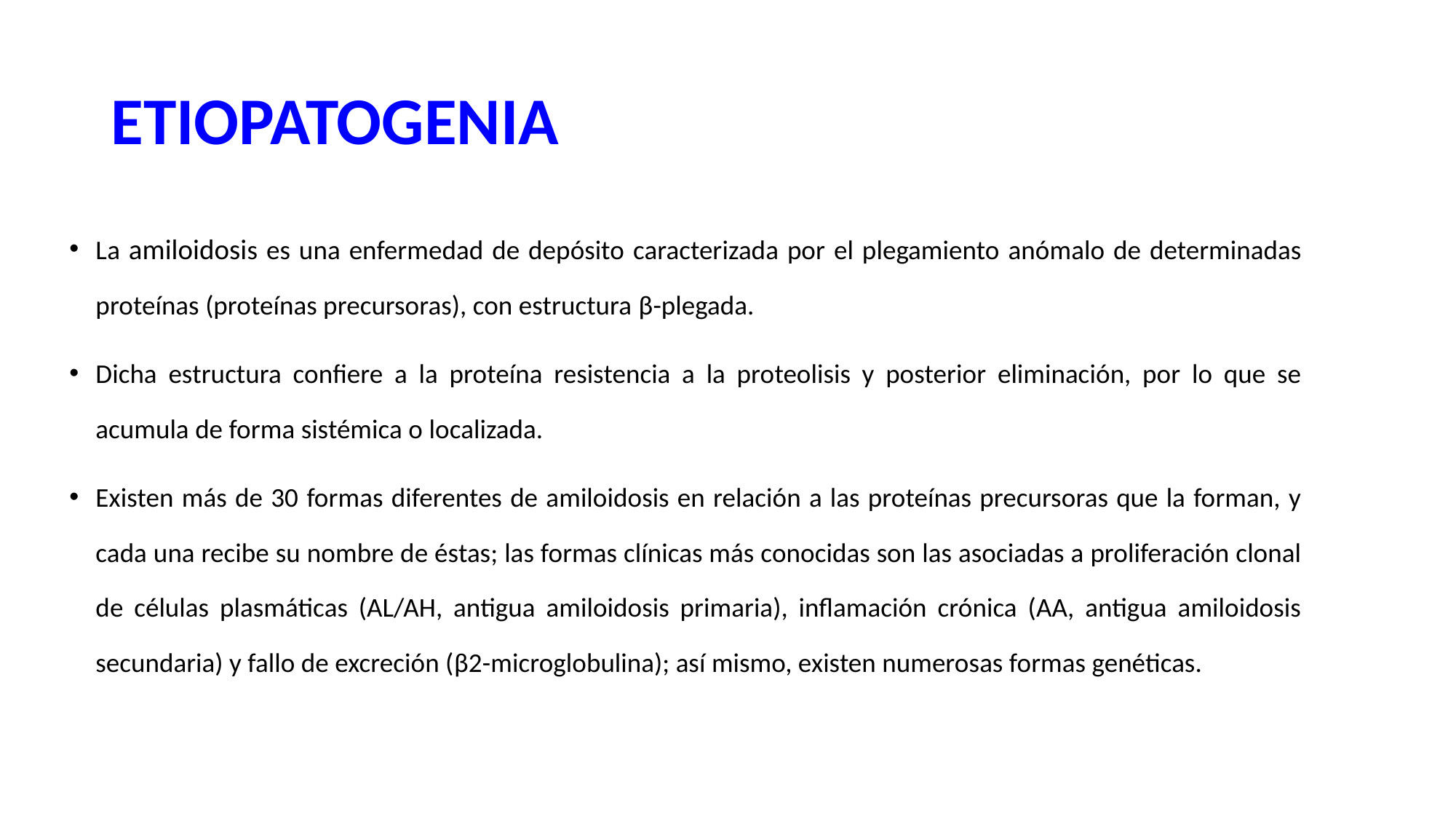

# ETIOPATOGENIA
La amiloidosis es una enfermedad de depósito caracterizada por el plegamiento anómalo de determinadas proteínas (proteínas precursoras), con estructura β-plegada.
Dicha estructura confiere a la proteína resistencia a la proteolisis y posterior eliminación, por lo que se acumula de forma sistémica o localizada.
Existen más de 30 formas diferentes de amiloidosis en relación a las proteínas precursoras que la forman, y cada una recibe su nombre de éstas; las formas clínicas más conocidas son las asociadas a proliferación clonal de células plasmáticas (AL/AH, antigua amiloidosis primaria), inflamación crónica (AA, antigua amiloidosis secundaria) y fallo de excreción (β2-microglobulina); así mismo, existen numerosas formas genéticas.